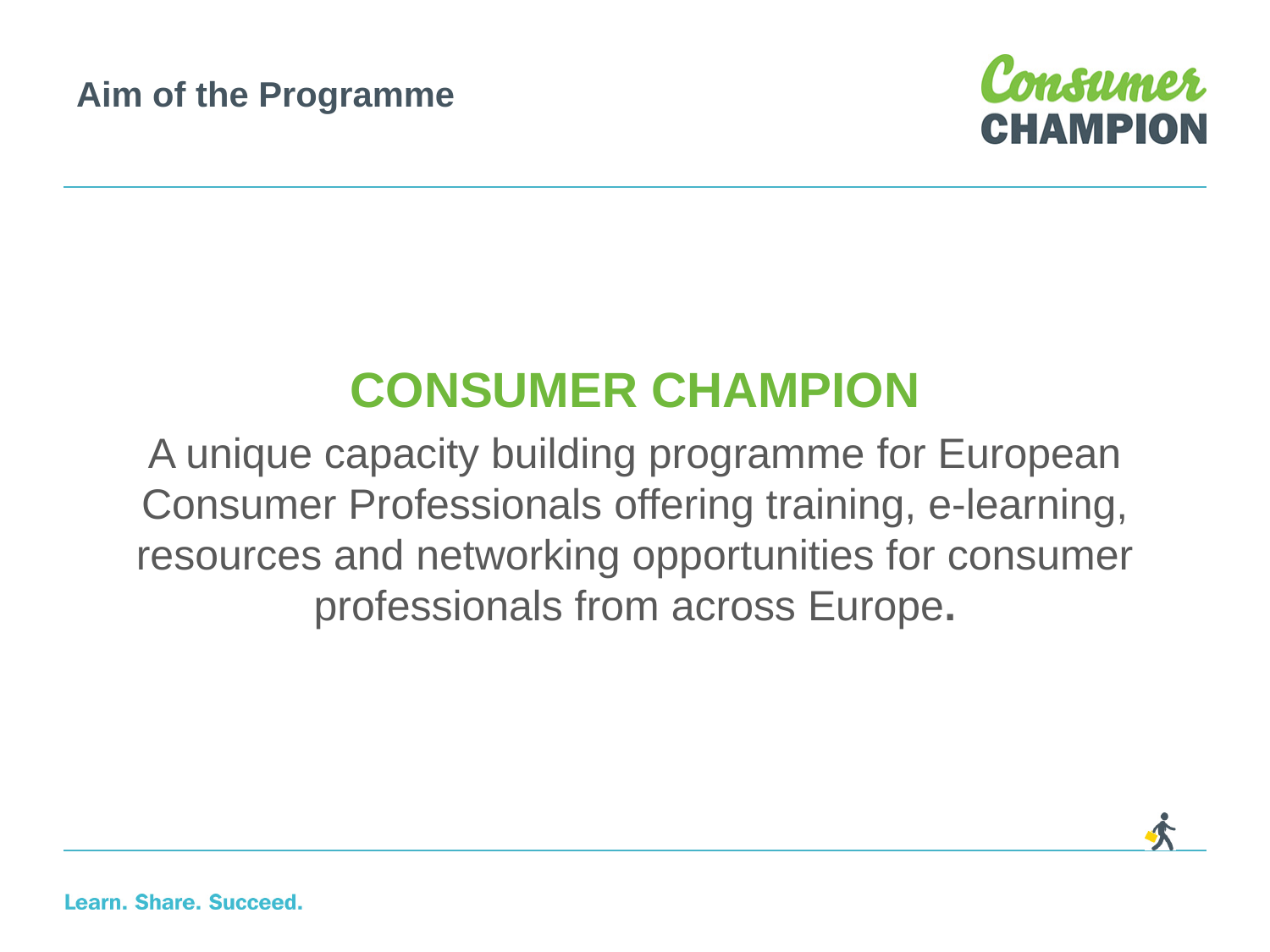

# Aim of the Programme

CONSUMER CHAMPION
A unique capacity building programme for European Consumer Professionals offering training, e-learning, resources and networking opportunities for consumer professionals from across Europe.